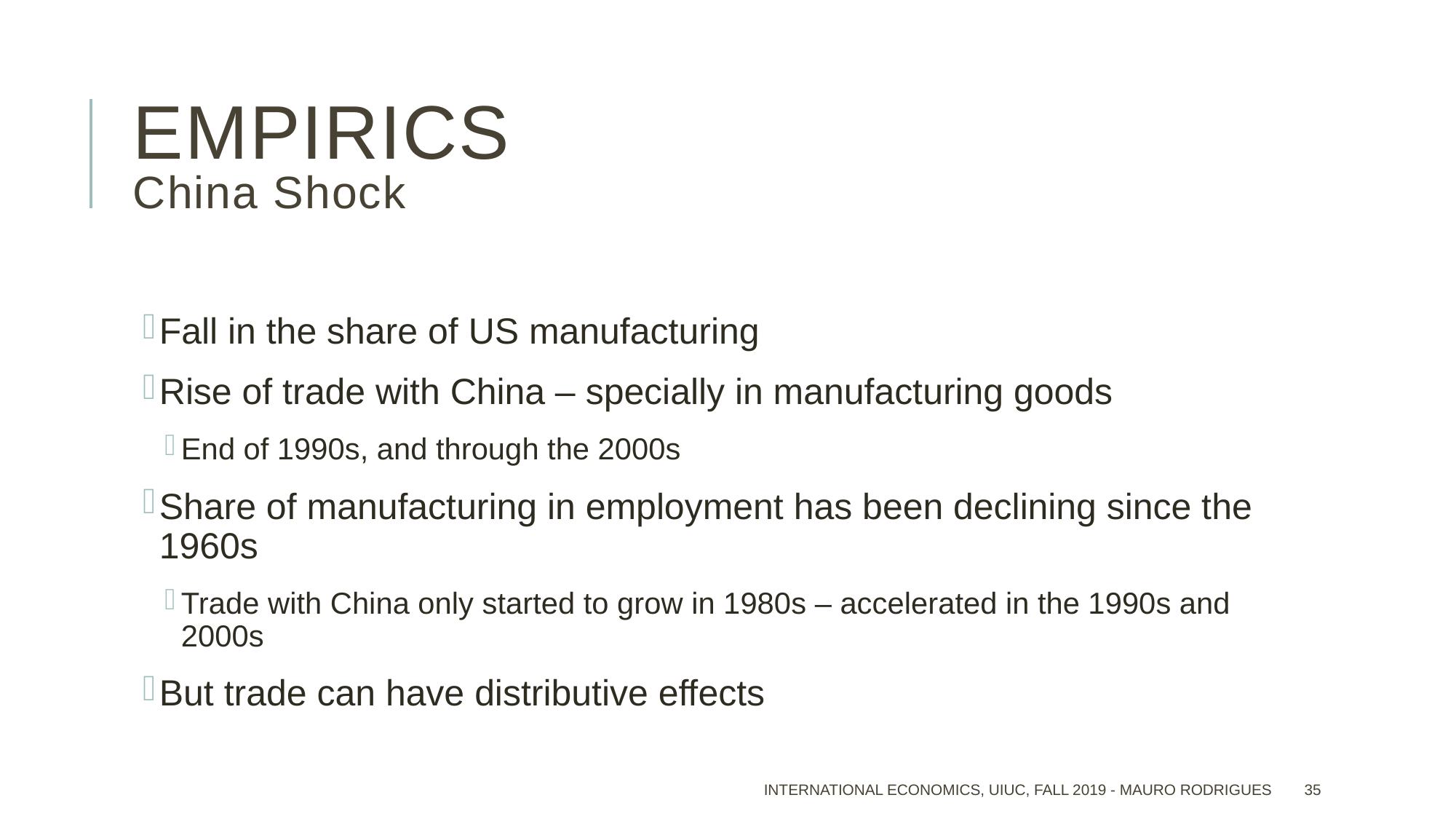

# empirics China Shock
Fall in the share of US manufacturing
Rise of trade with China – specially in manufacturing goods
End of 1990s, and through the 2000s
Share of manufacturing in employment has been declining since the 1960s
Trade with China only started to grow in 1980s – accelerated in the 1990s and 2000s
But trade can have distributive effects
International Economics, UIUC, Fall 2019 - Mauro Rodrigues
35